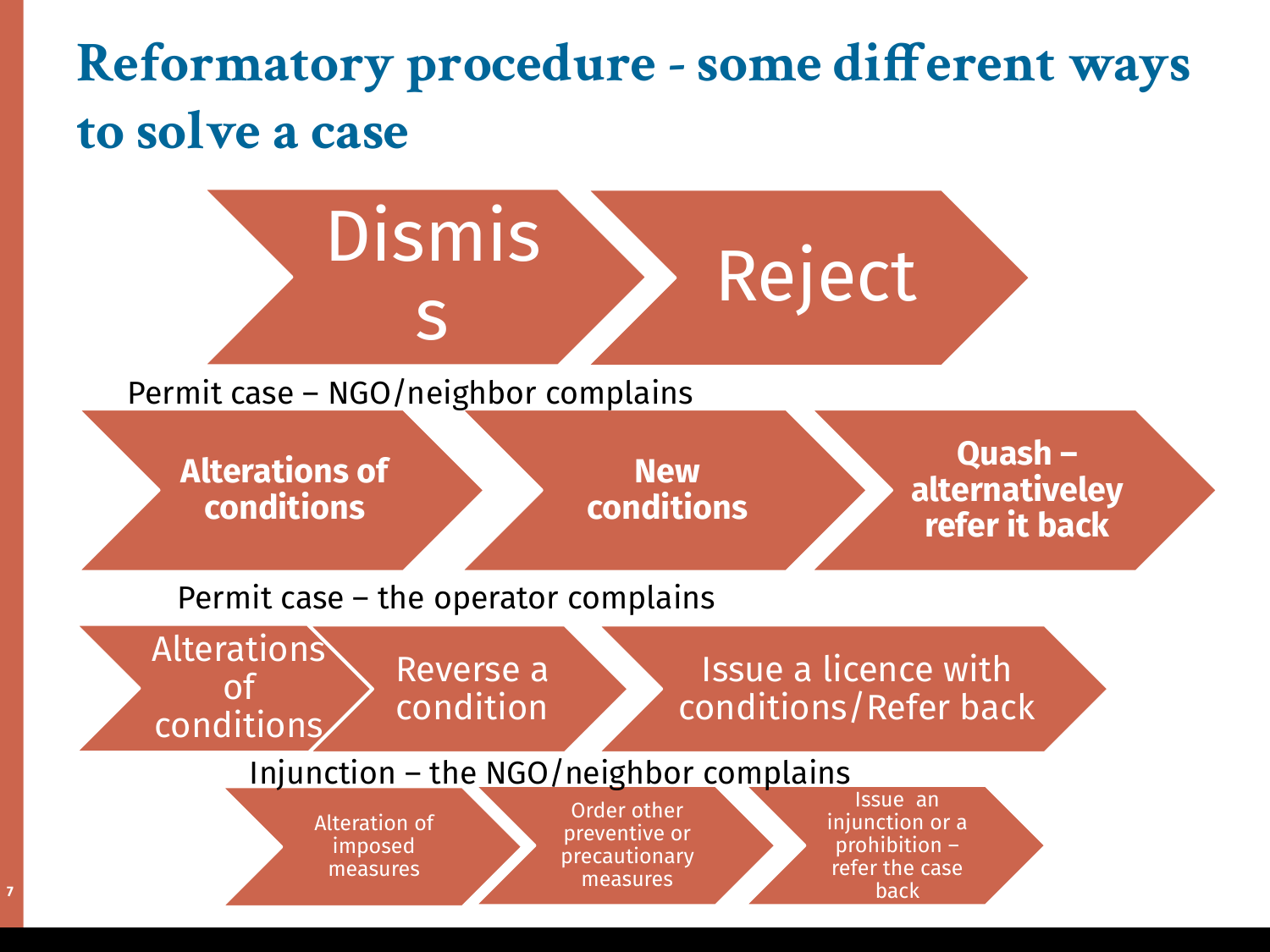

Dismiss
Reject
# Reformatory procedure - some different ways to solve a case
Alteration of imposed measures
Order other preventive or precautionary measures
Issue  an injunction or a prohibition – refer the case back
Permit case – NGO/neighbor complains
Alterations of conditions
Reverse a condition
Issue a licence with conditions/Refer back
Alterations of conditions
New conditions
Quash – alternativeley refer it back
Permit case – the operator complains
Injunction – the NGO/neighbor complains